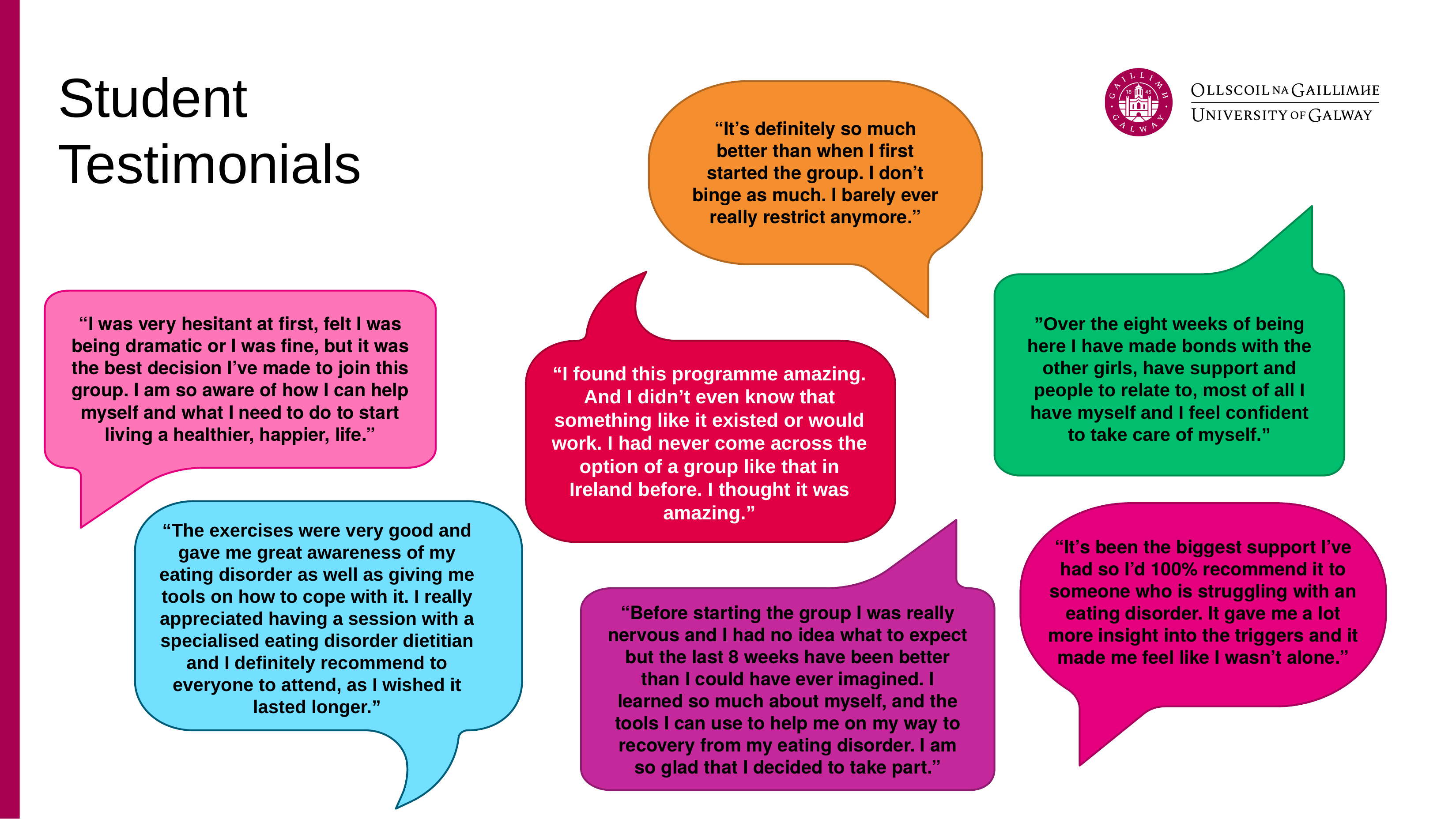

# Student Testimonials

“It’s definitely so much better than when I first started the group. I don’t binge as much. I barely ever really restrict anymore.”

“I was very hesitant at first, felt I was being dramatic or I was fine, but it was the best decision I’ve made to join this group. I am so aware of how I can help myself and what I need to do to start living a healthier, happier, life.”
”Over the eight weeks of being here I have made bonds with the other girls, have support and people to relate to, most of all I have myself and I feel confident to take care of myself.”
“I found this programme amazing. And I didn’t even know that something like it existed or would work. I had never come across the option of a group like that in Ireland before. I thought it was amazing.”

“The exercises were very good and gave me great awareness of my eating disorder as well as giving me tools on how to cope with it. I really appreciated having a session with a specialised eating disorder dietitian and I definitely recommend to everyone to attend, as I wished it lasted longer.”

“It’s been the biggest support I’ve had so I’d 100% recommend it to someone who is struggling with an eating disorder. It gave me a lot more insight into the triggers and it made me feel like I wasn’t alone.”

“Before starting the group I was really nervous and I had no idea what to expect but the last 8 weeks have been better than I could have ever imagined. I learned so much about myself, and the tools I can use to help me on my way to recovery from my eating disorder. I am so glad that I decided to take part.”